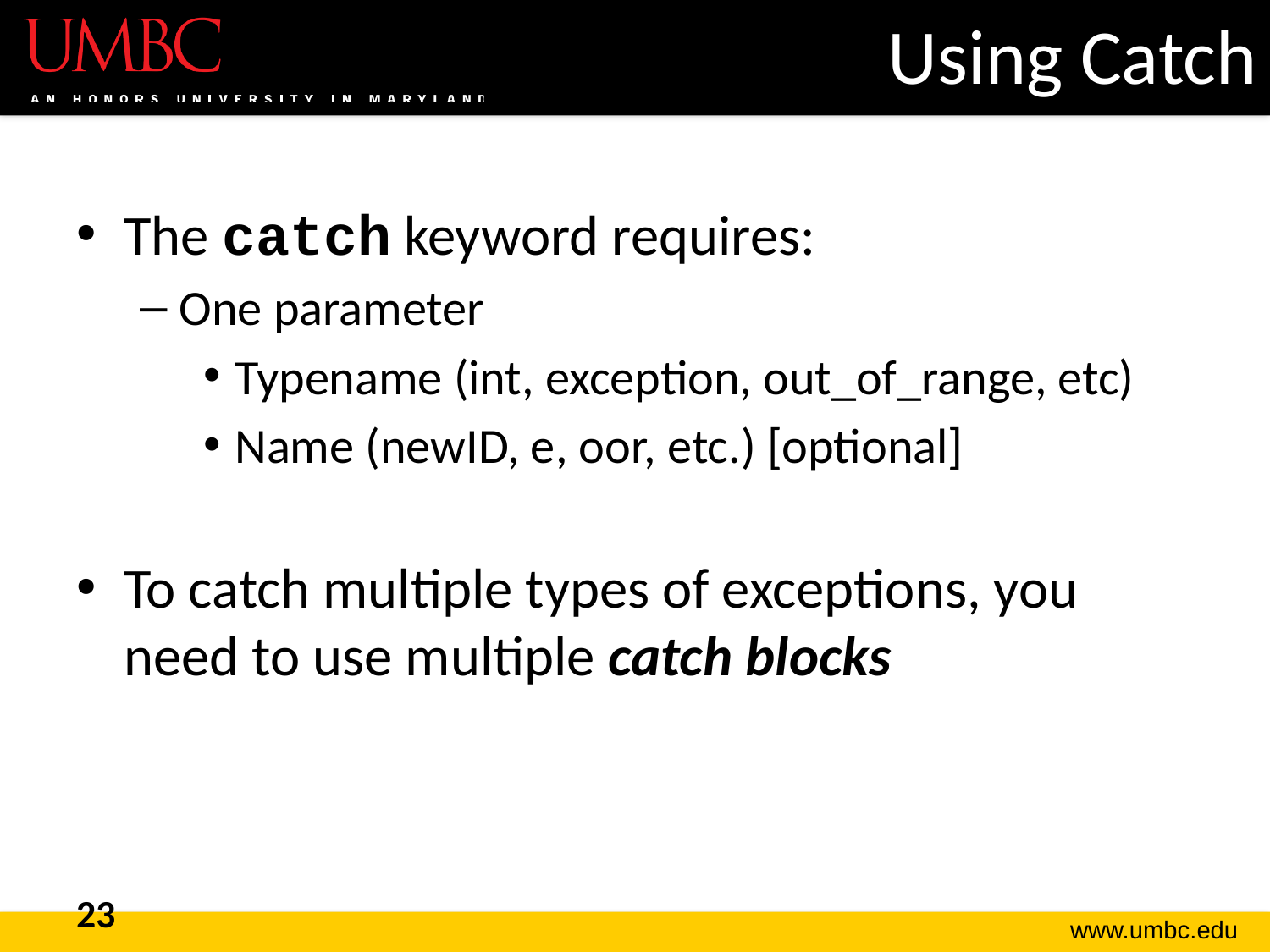

# Using Catch
The catch keyword requires:
One parameter
Typename (int, exception, out_of_range, etc)
Name (newID, e, oor, etc.) [optional]

To catch multiple types of exceptions, you need to use multiple catch blocks

23